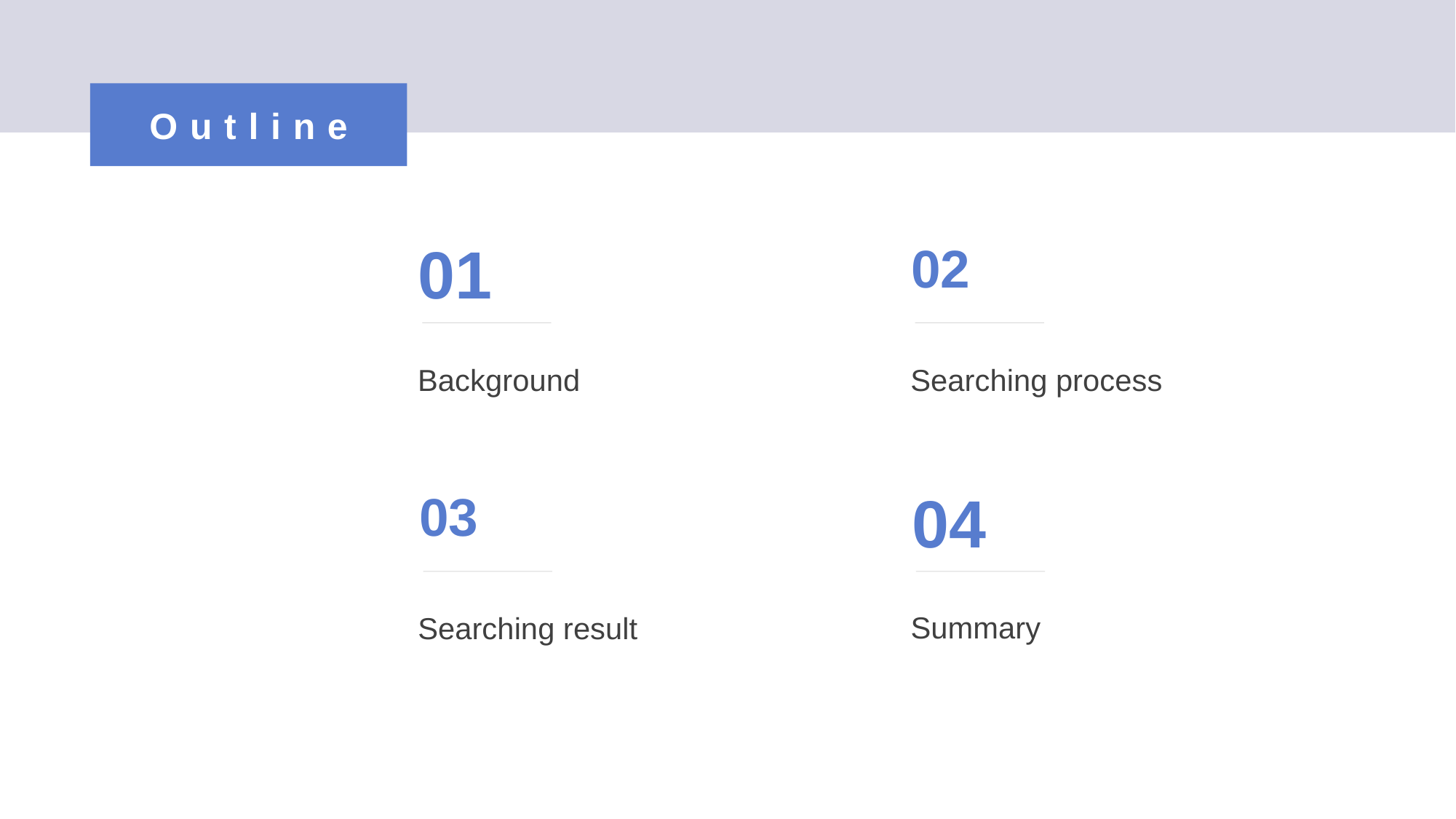

Outline
01
02
Background
Searching process
04
03
Summary
Searching result